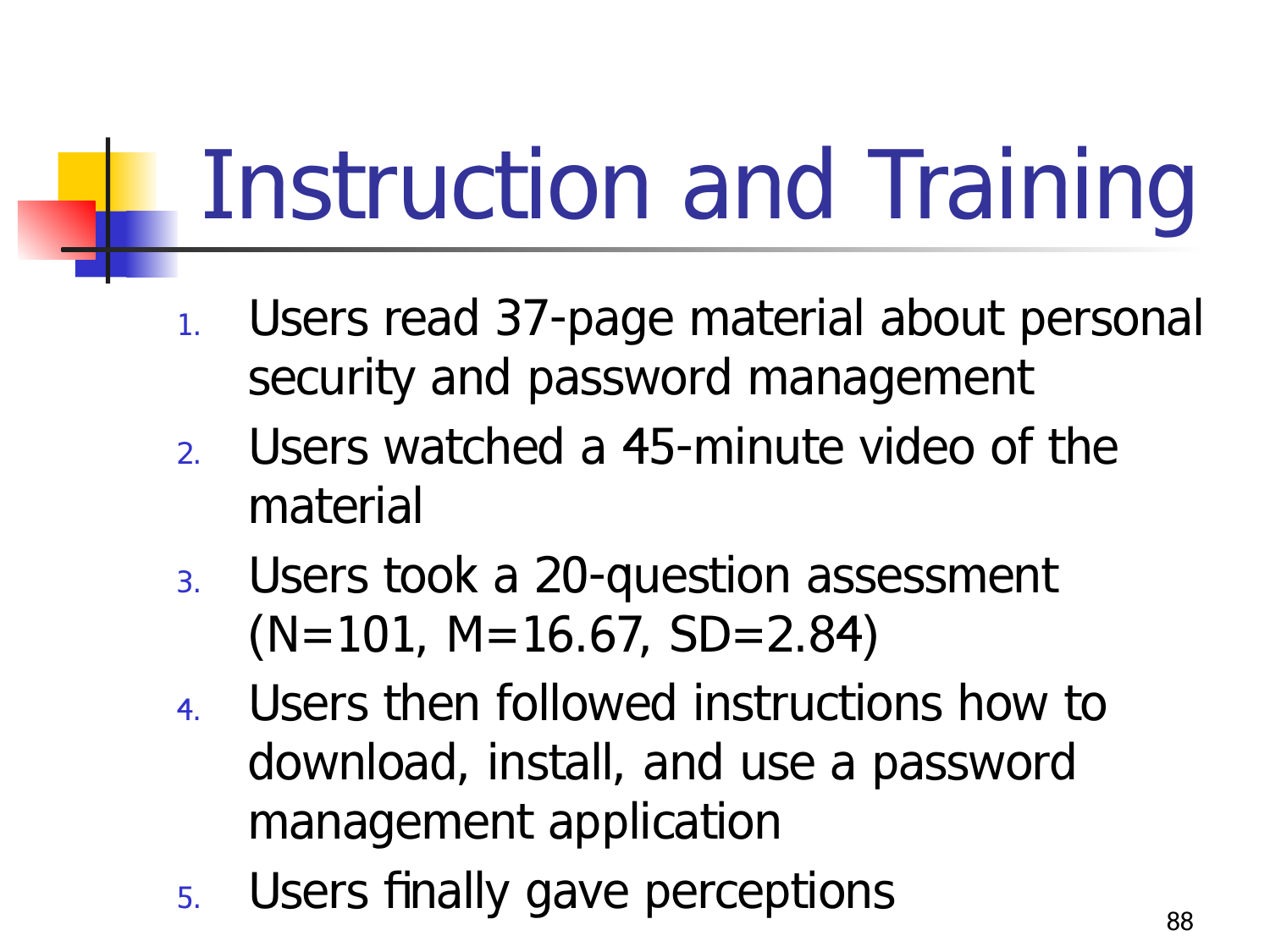

# Instruction and Training
Users read 37-page material about personal security and password management
Users watched a 45-minute video of the material
Users took a 20-question assessment (N=101, M=16.67, SD=2.84)
Users then followed instructions how to download, install, and use a password management application
Users finally gave perceptions
88